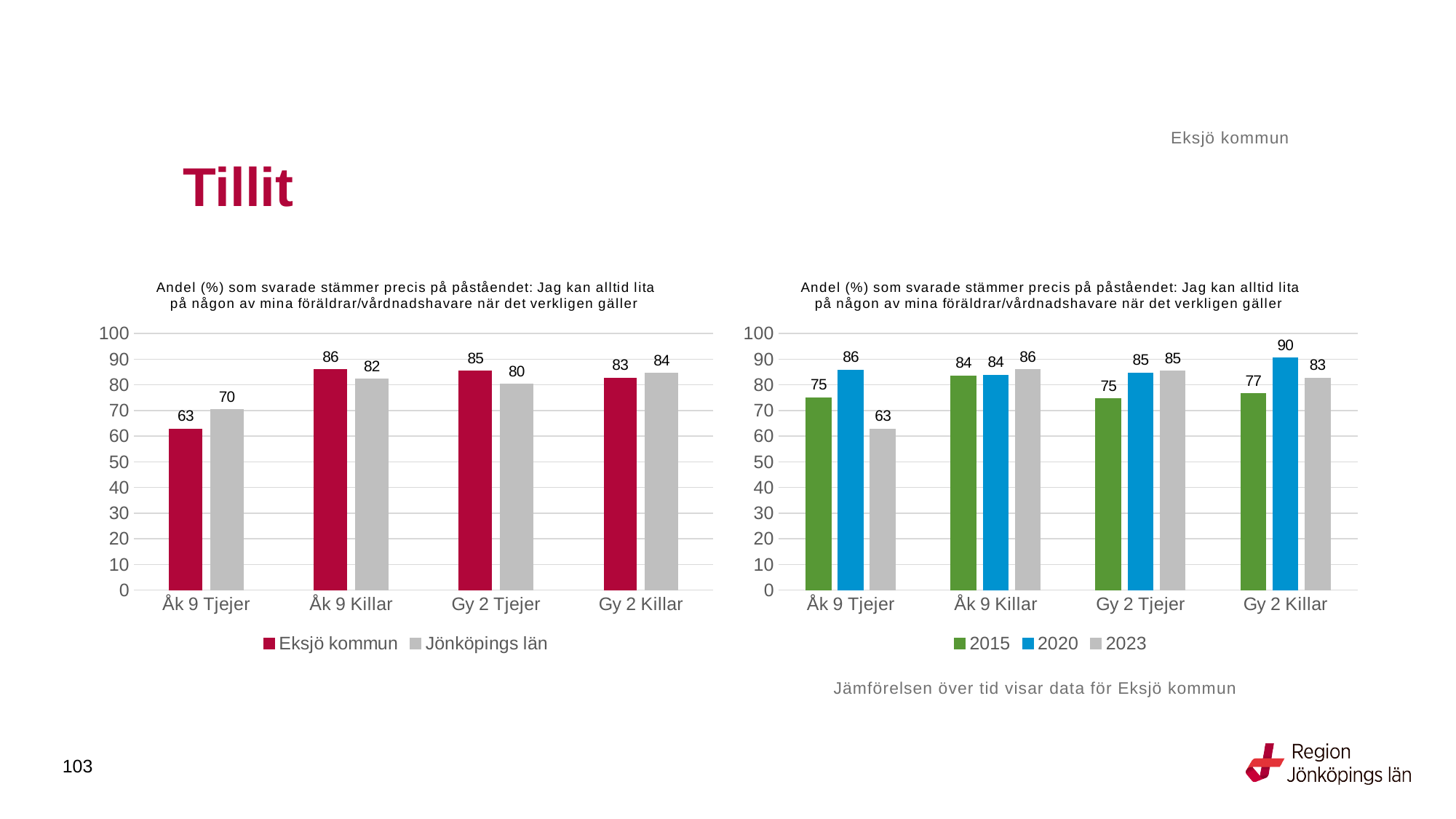

Eksjö kommun
# Tillit

### Chart: Andel (%) som svarade stämmer precis på påståendet: Jag kan alltid lita på någon av mina föräldrar/vårdnadshavare när det verkligen gäller

| Category | Eksjö kommun | Jönköpings län |
|---|---|---|
| Åk 9 Tjejer | 62.7907 | 70.4068 |
| Åk 9 Killar | 86.0 | 82.3171 |
| Gy 2 Tjejer | 85.3659 | 80.2098 |
| Gy 2 Killar | 82.6923 | 84.4828 |

### Chart: Andel (%) som svarade stämmer precis på påståendet: Jag kan alltid lita på någon av mina föräldrar/vårdnadshavare när det verkligen gäller

| Category | 2015 | 2020 | 2023 |
|---|---|---|---|
| Åk 9 Tjejer | 75.0 | 85.7143 | 62.7907 |
| Åk 9 Killar | 83.5821 | 83.7209 | 86.0 |
| Gy 2 Tjejer | 74.5455 | 84.7222 | 85.3659 |
| Gy 2 Killar | 76.6355 | 90.4762 | 82.6923 |
Jämförelsen över tid visar data för Eksjö kommun
103